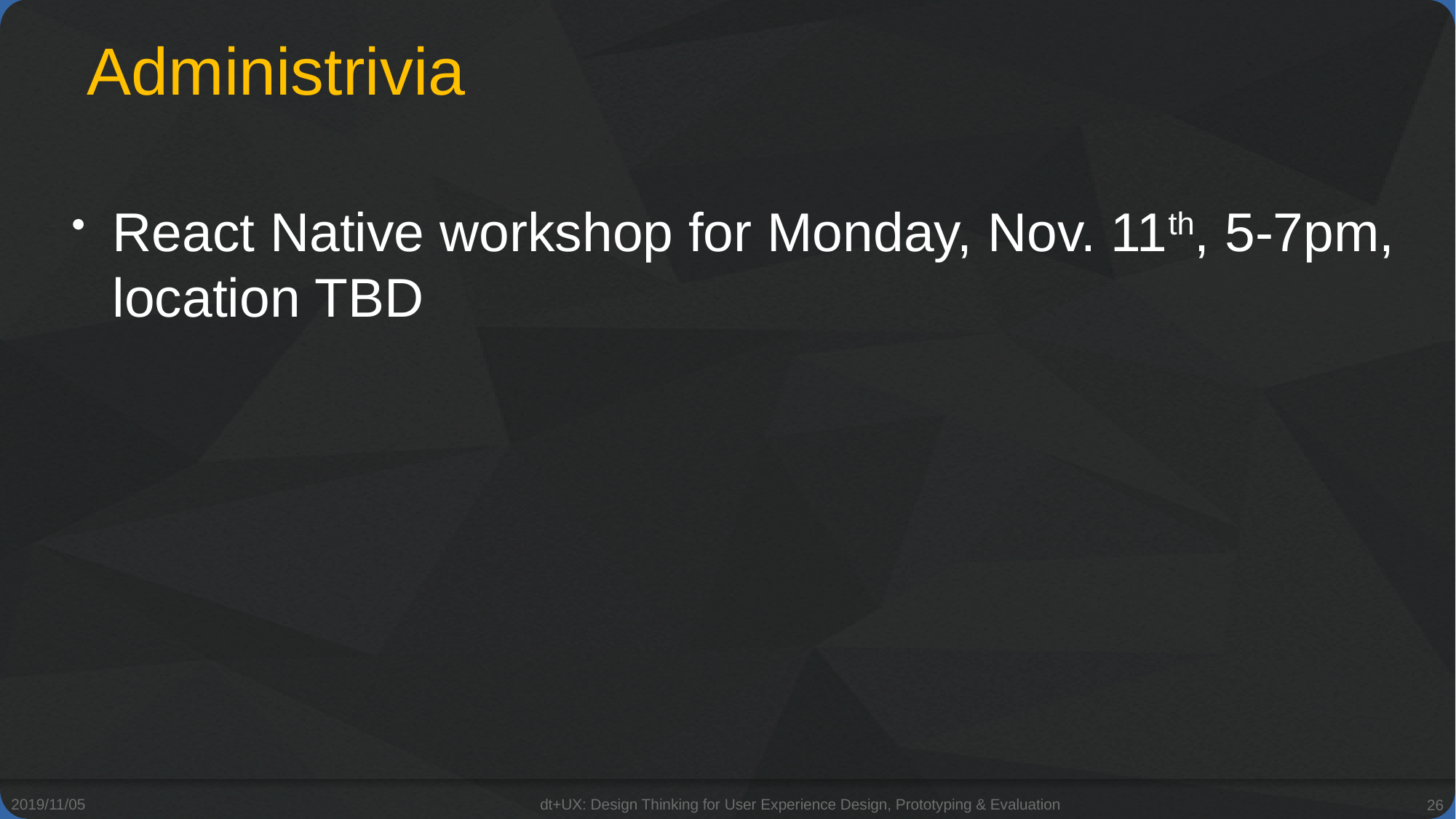

# Administrivia
React Native workshop for Monday, Nov. 11th, 5-7pm, location TBD
2019/11/05
dt+UX: Design Thinking for User Experience Design, Prototyping & Evaluation
26